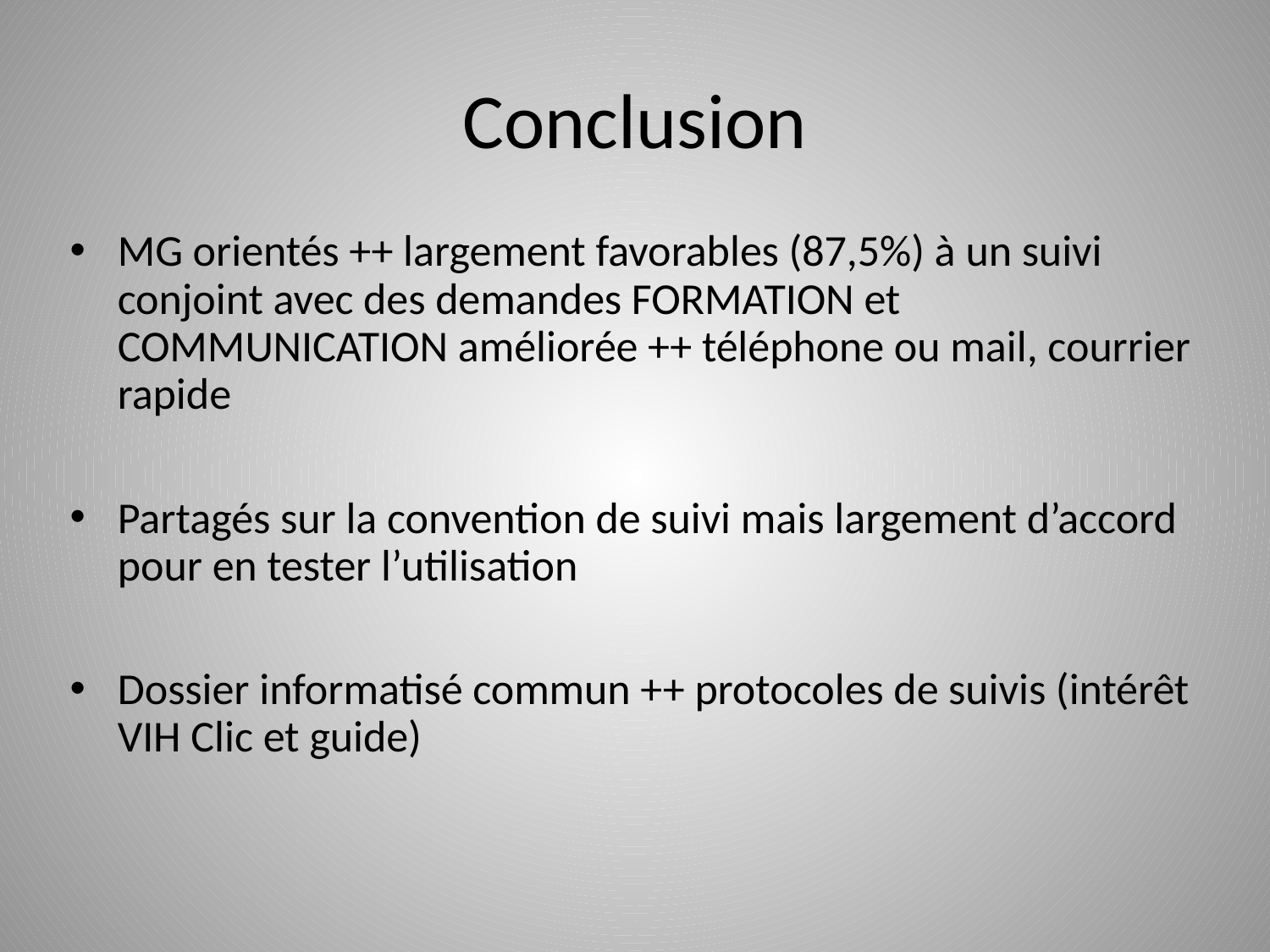

# Conclusion
MG orientés ++ largement favorables (87,5%) à un suivi conjoint avec des demandes FORMATION et COMMUNICATION améliorée ++ téléphone ou mail, courrier rapide

Partagés sur la convention de suivi mais largement d’accord pour en tester l’utilisation

Dossier informatisé commun ++ protocoles de suivis (intérêt VIH Clic et guide)